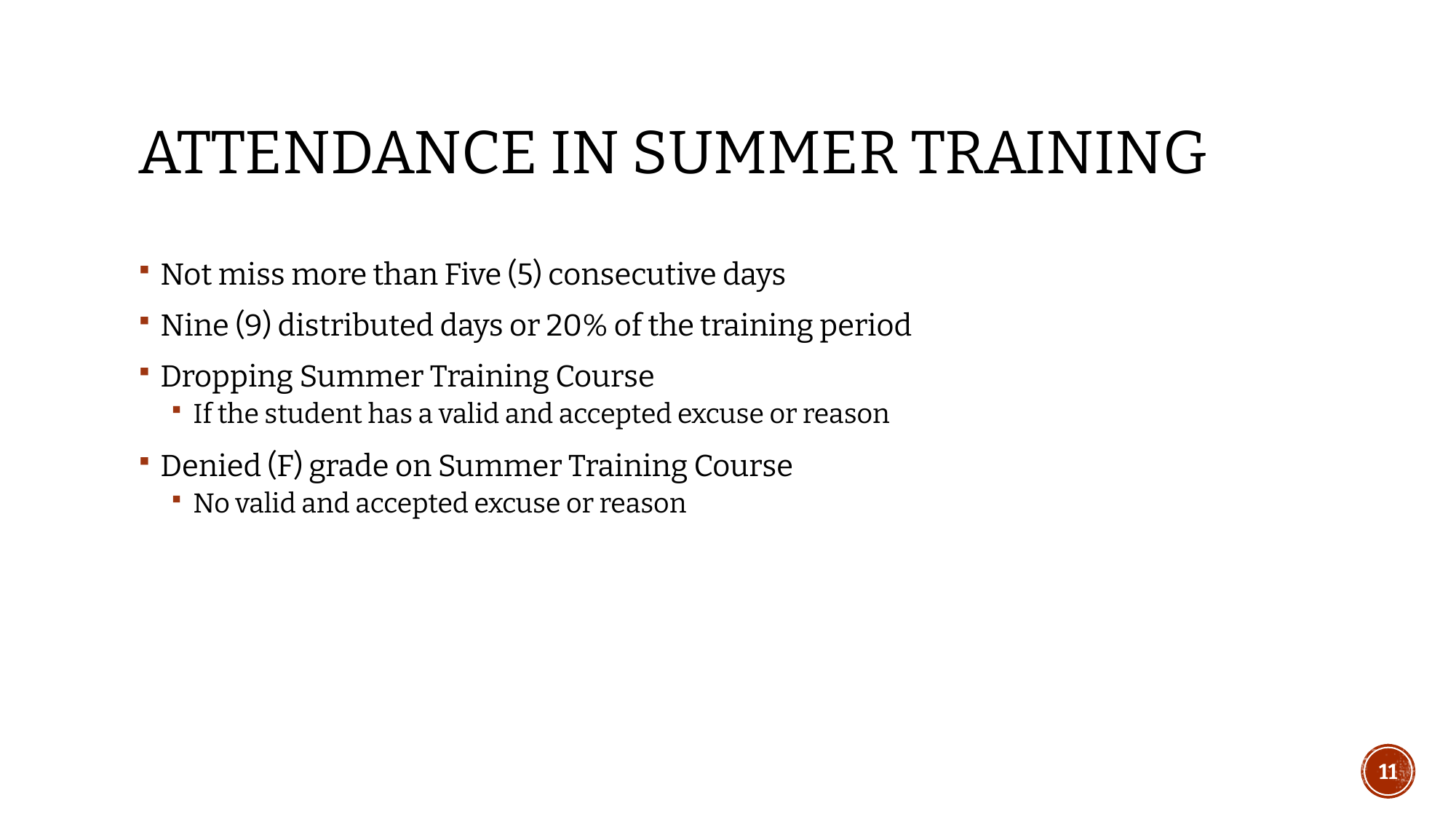

# Attendance in summer training
Not miss more than Five (5) consecutive days
Nine (9) distributed days or 20% of the training period
Dropping Summer Training Course
If the student has a valid and accepted excuse or reason
Denied (F) grade on Summer Training Course
No valid and accepted excuse or reason

11